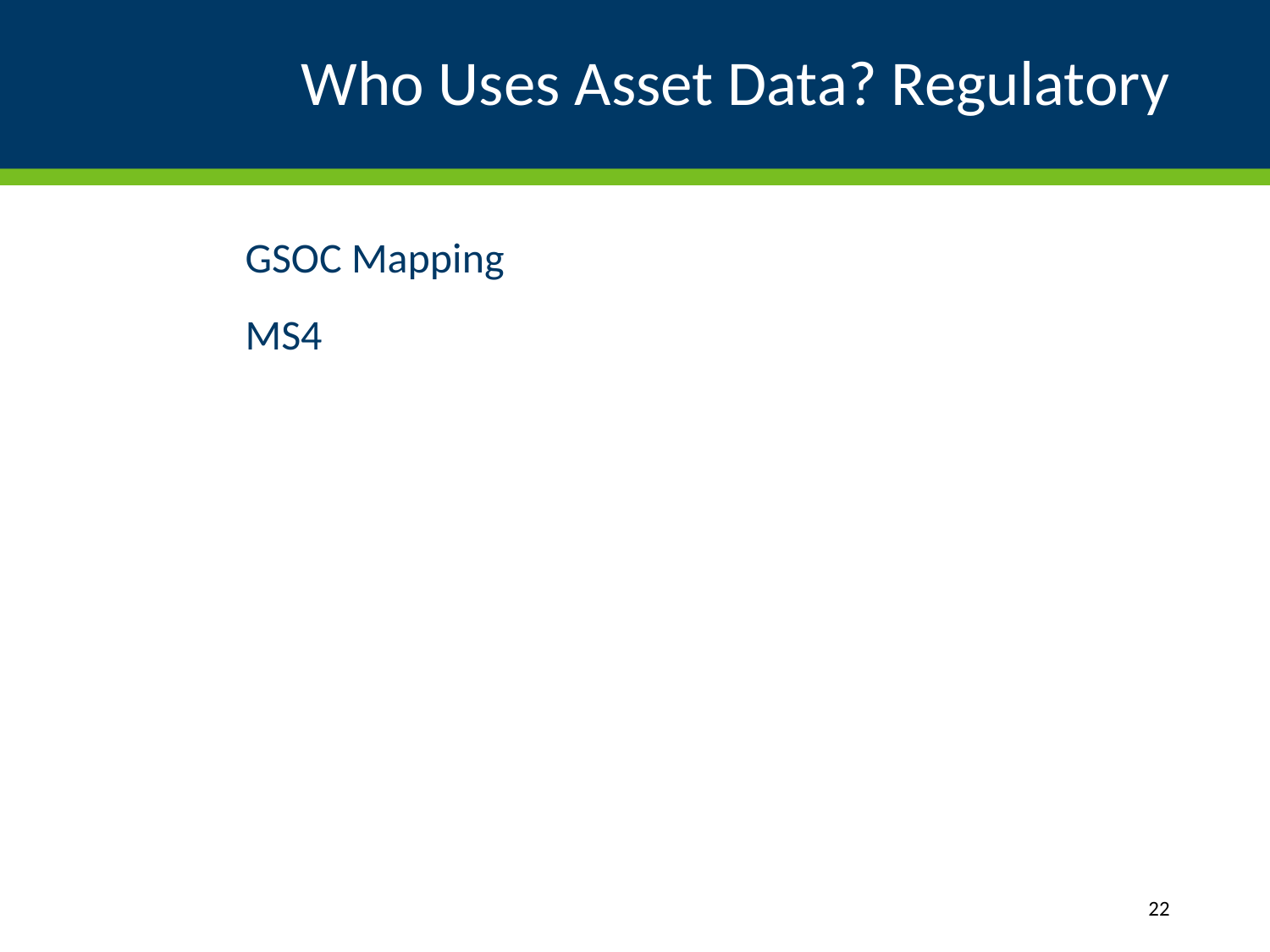

# Who Uses Asset Data? Regulatory
GSOC Mapping
MS4

22